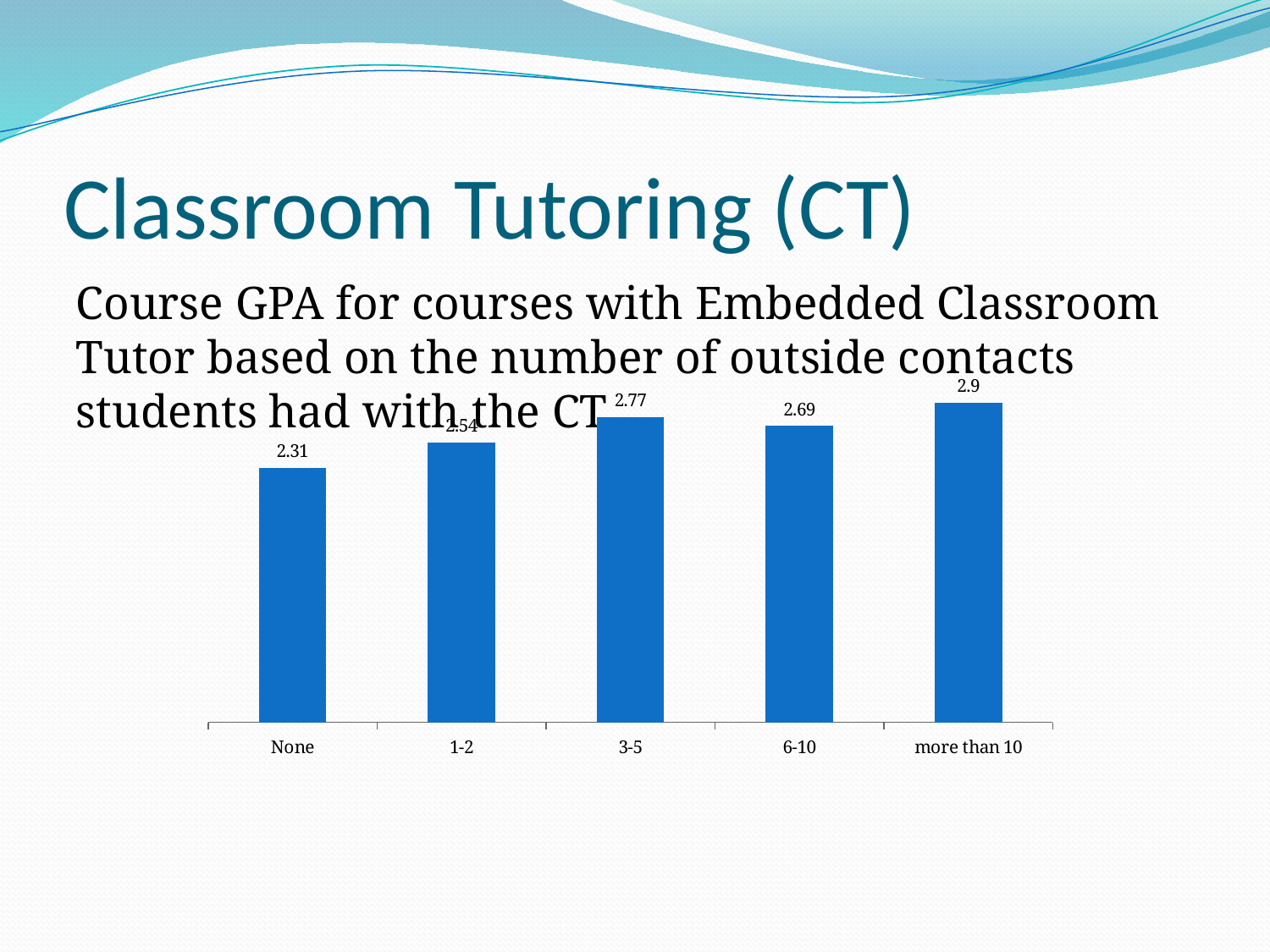

# Classroom Tutoring (CT)
Course GPA for courses with Embedded Classroom Tutor based on the number of outside contacts students had with the CT

### Chart

| Category | GPA |
|---|---|
| None | 2.31 |
| 1-2 | 2.54 |
| 3-5 | 2.77 |
| 6-10 | 2.69 |
| more than 10 | 2.9 |